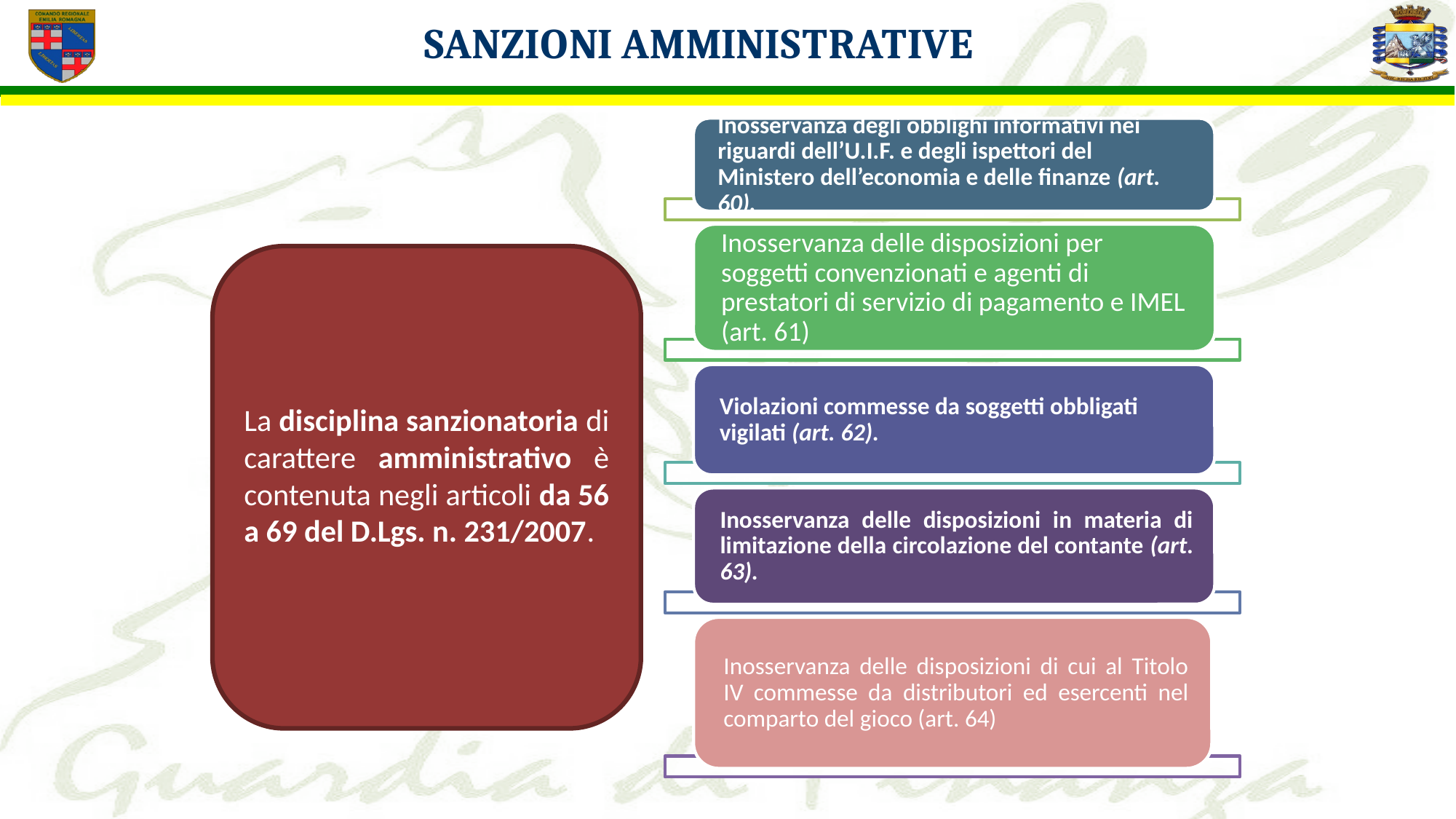

Sanzioni amministrative
Inosservanza degli obblighi informativi nei riguardi dell’U.I.F. e degli ispettori del Ministero dell’economia e delle finanze (art. 60).
Inosservanza delle disposizioni per soggetti convenzionati e agenti di prestatori di servizio di pagamento e IMEL (art. 61)
Violazioni commesse da soggetti obbligati vigilati (art. 62).
Inosservanza delle disposizioni in materia di limitazione della circolazione del contante (art. 63).
Inosservanza delle disposizioni di cui al Titolo IV commesse da distributori ed esercenti nel comparto del gioco (art. 64)
La disciplina sanzionatoria di carattere amministrativo è contenuta negli articoli da 56 a 69 del D.Lgs. n. 231/2007.

Analisi finanziaria
Analisi investigativa